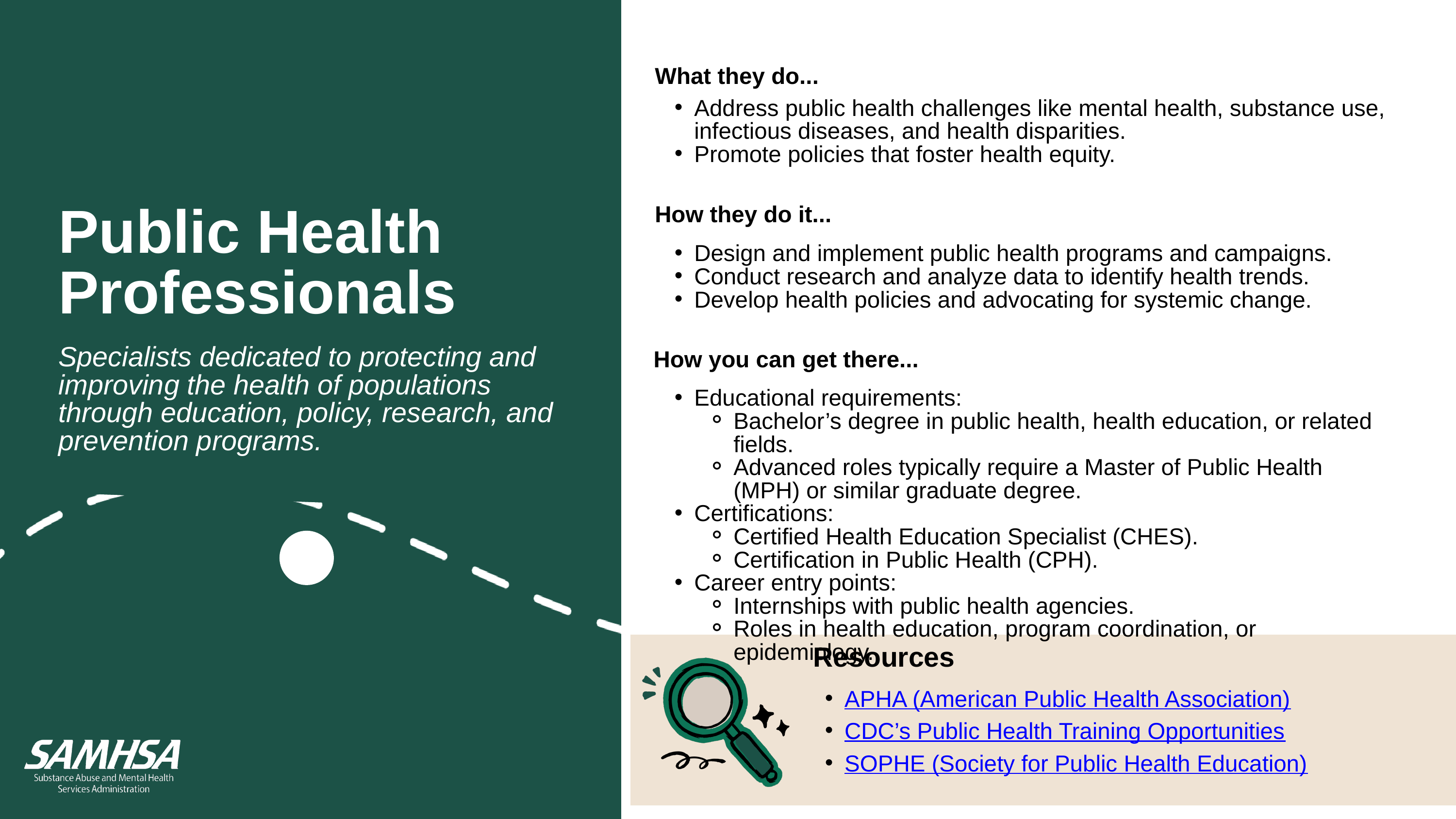

What they do...
Address public health challenges like mental health, substance use, infectious diseases, and health disparities.
Promote policies that foster health equity.
How they do it...
Public Health Professionals
Design and implement public health programs and campaigns.
Conduct research and analyze data to identify health trends.
Develop health policies and advocating for systemic change.
Specialists dedicated to protecting and improving the health of populations through education, policy, research, and prevention programs.
How you can get there...
Educational requirements:
Bachelor’s degree in public health, health education, or related fields.
Advanced roles typically require a Master of Public Health (MPH) or similar graduate degree.
Certifications:
Certified Health Education Specialist (CHES).
Certification in Public Health (CPH).
Career entry points:
Internships with public health agencies.
Roles in health education, program coordination, or epidemiology.

Resources

APHA (American Public Health Association)
CDC’s Public Health Training Opportunities
SOPHE (Society for Public Health Education)